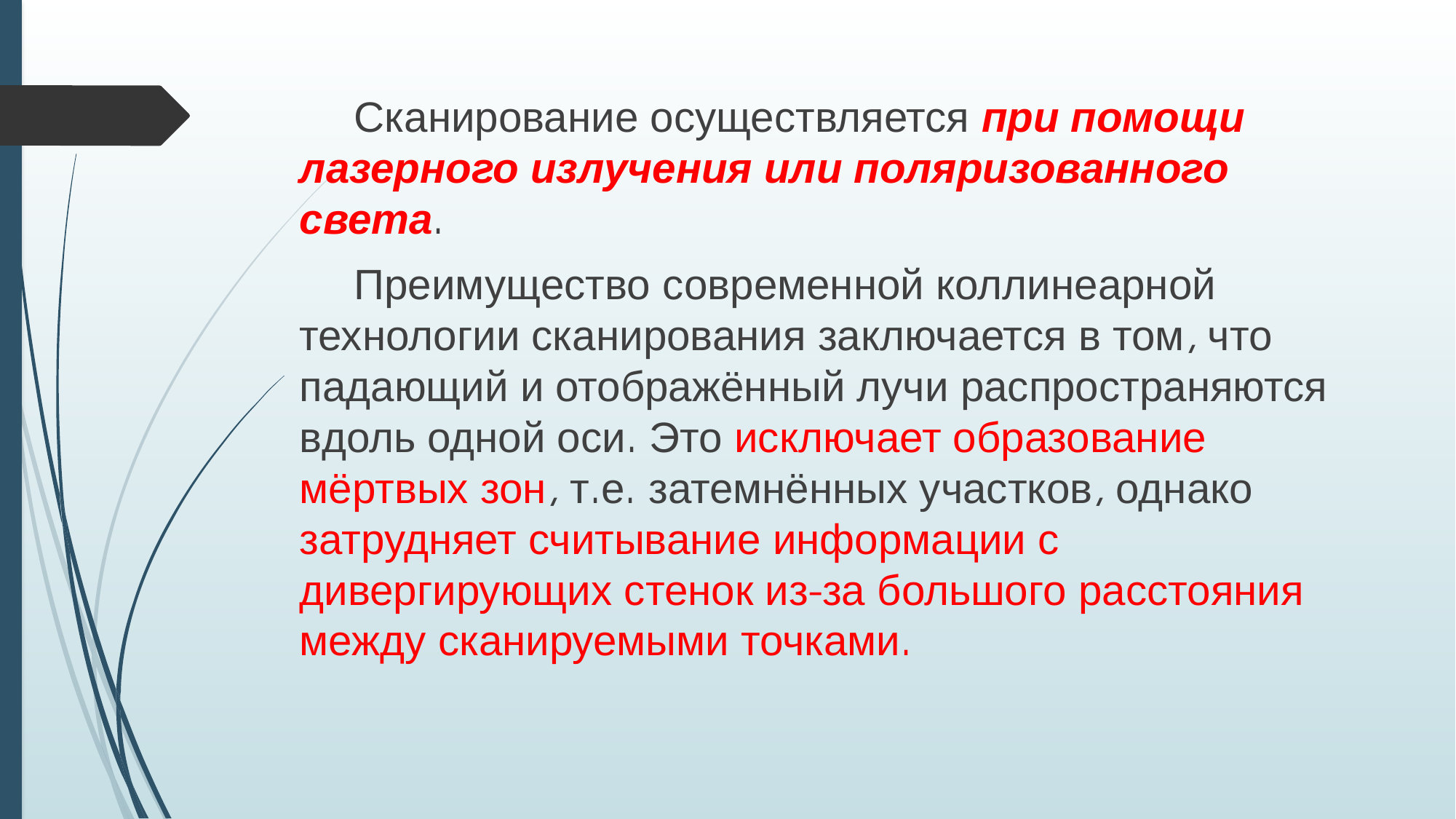

Сканирование осуществляется при помощи лазерного излучения или поляризованного света.
Преимущество современной коллинеарной технологии сканирования заключается в том, что падающий и отображённый лучи распространяются вдоль одной оси. Это исключает образование мёртвых зон, т.е. затемнённых участков, однако затрудняет считывание информации с дивергирующих стенок из-за большого расстояния между сканируемыми точками.